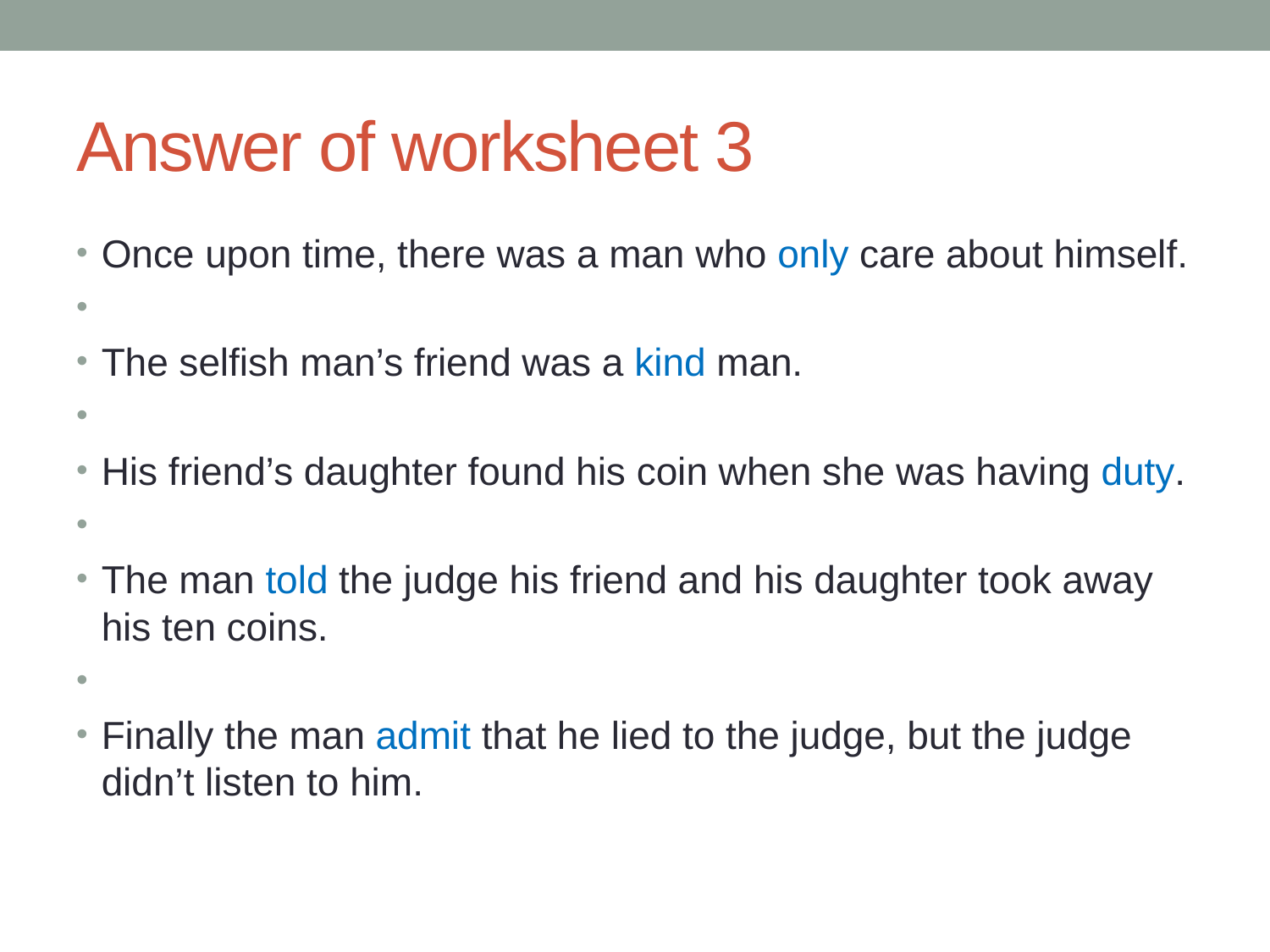

# Answer of worksheet 3
Once upon time, there was a man who only care about himself.

The selfish man’s friend was a kind man.

His friend’s daughter found his coin when she was having duty.

The man told the judge his friend and his daughter took away his ten coins.

Finally the man admit that he lied to the judge, but the judge didn’t listen to him.